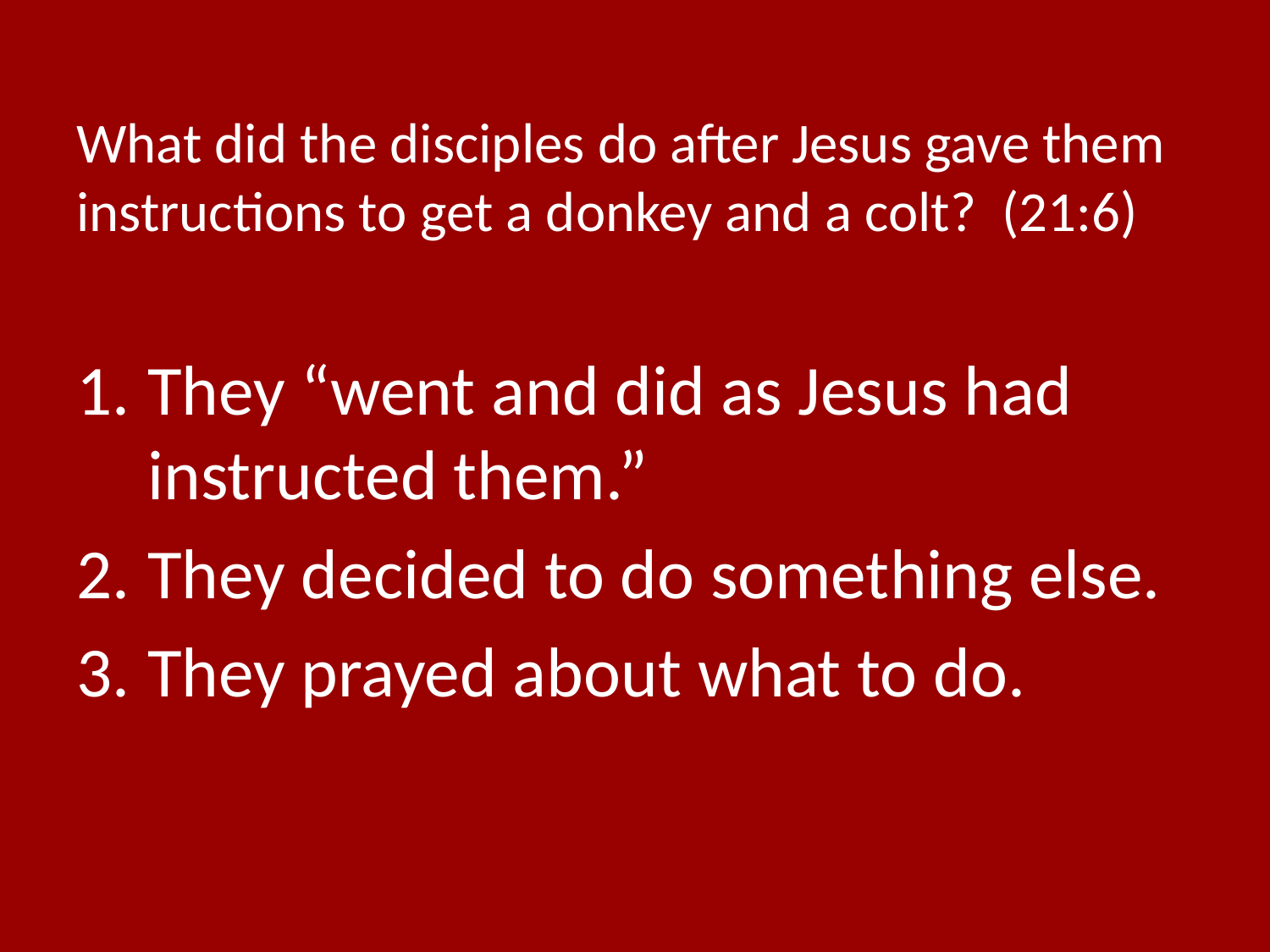

# What did the disciples do after Jesus gave them instructions to get a donkey and a colt?  (21:6)
They “went and did as Jesus had instructed them.”
They decided to do something else.
They prayed about what to do.